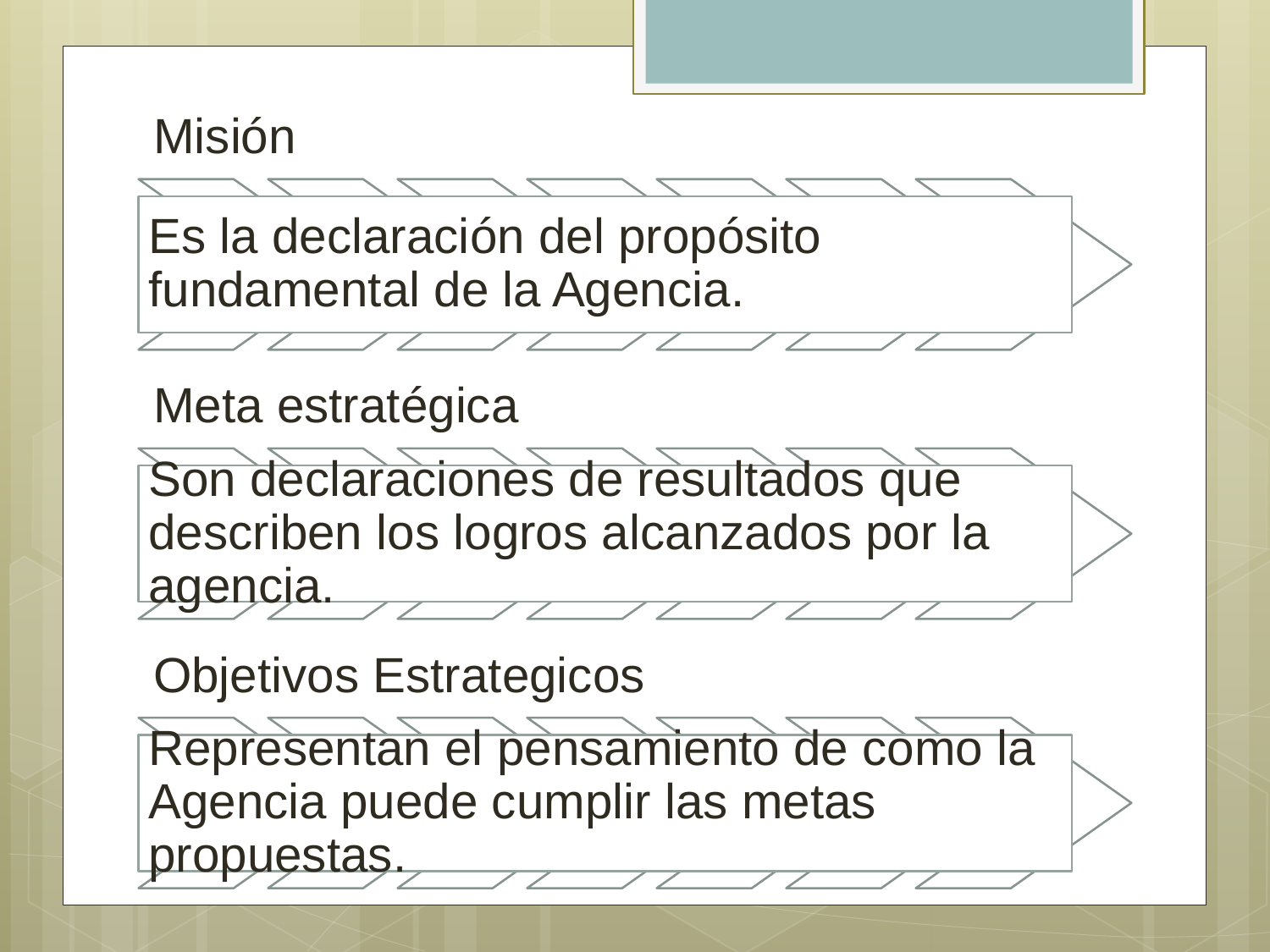

Misión
Es la declaración del propósito fundamental de la Agencia.
Meta estratégica
Son declaraciones de resultados que describen los logros alcanzados por la agencia.
Objetivos Estrategicos
Representan el pensamiento de como la Agencia puede cumplir las metas propuestas.